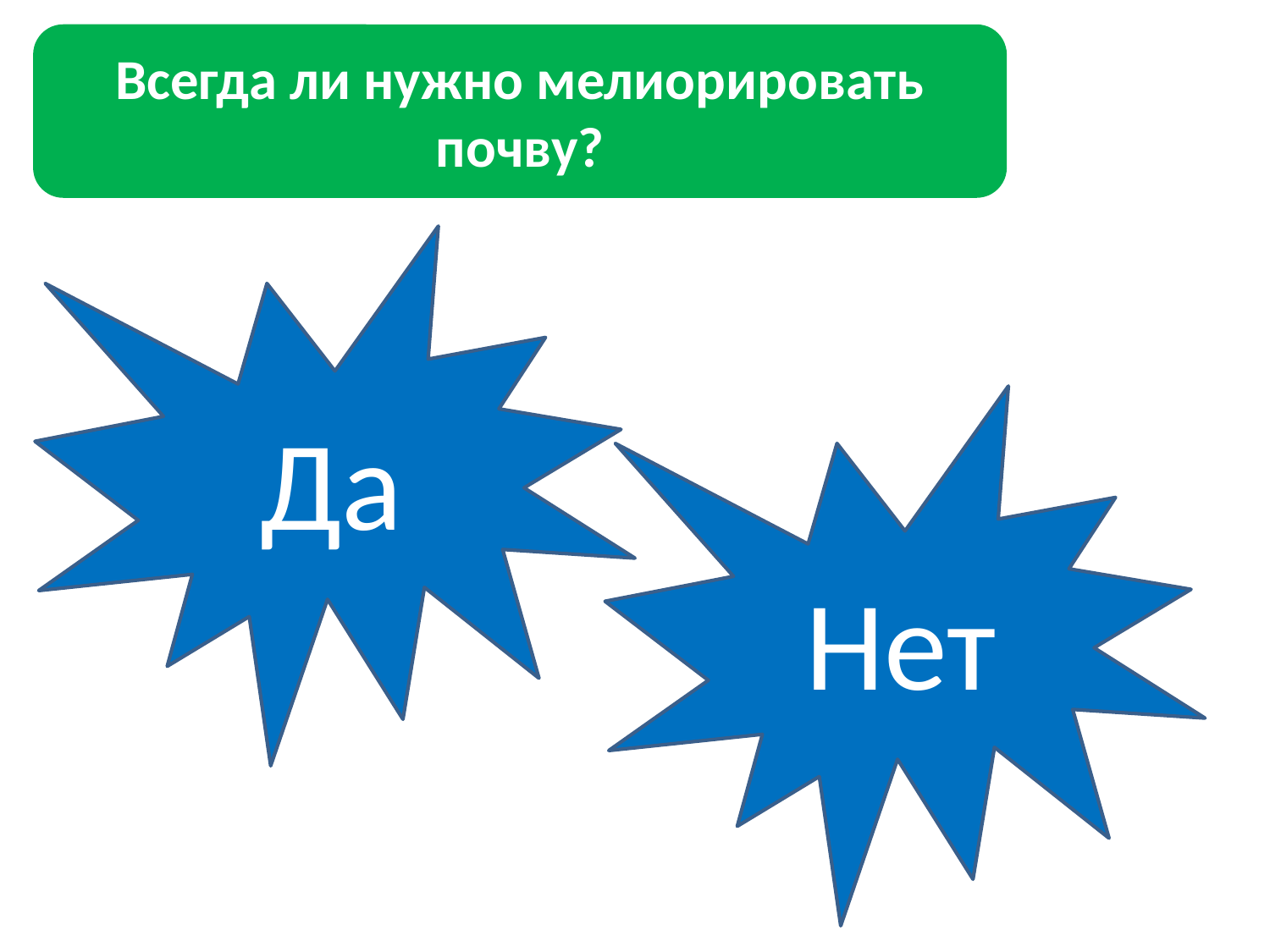

Всегда ли нужно мелиорировать почву?
#

Да
Нет